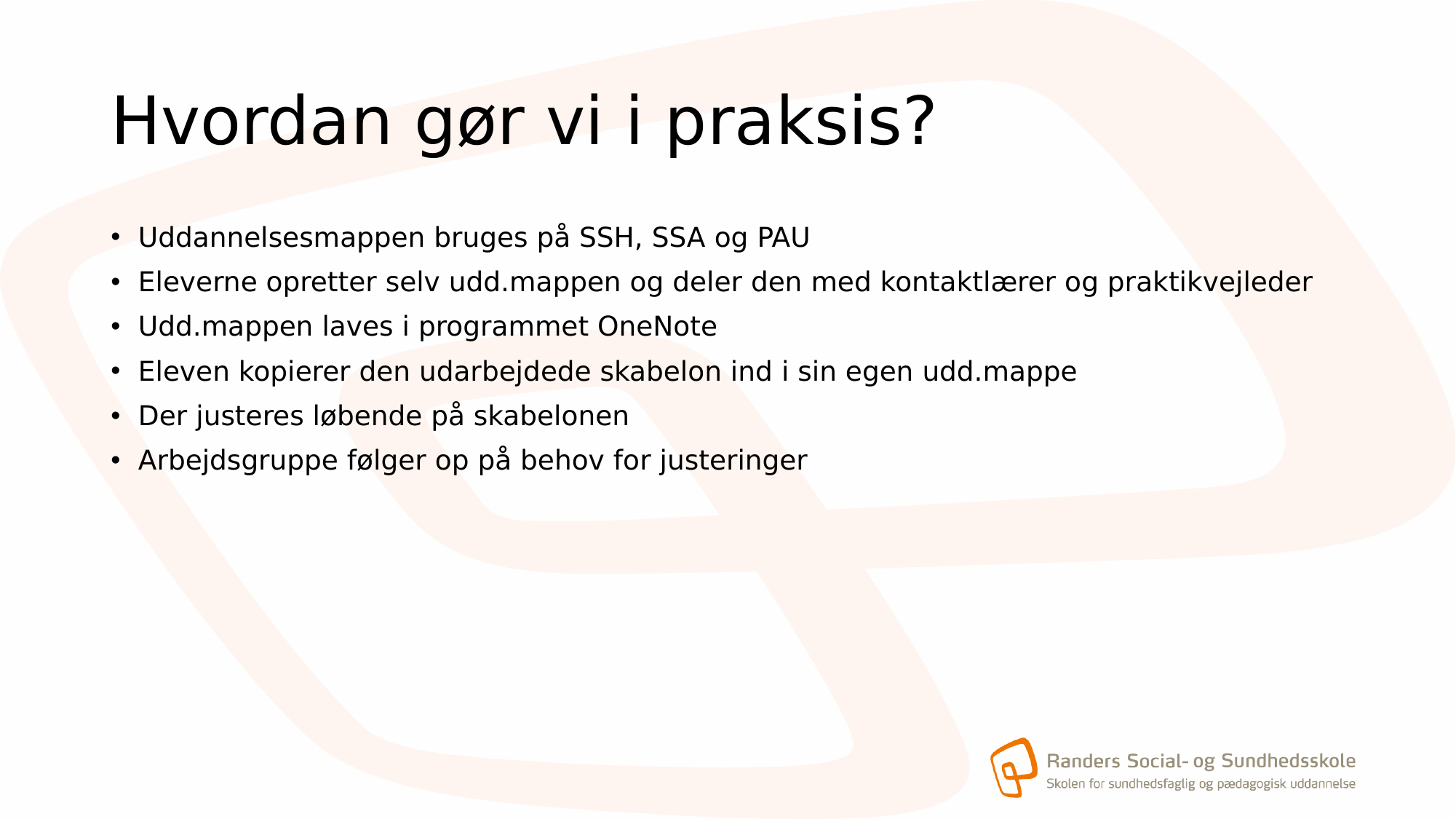

# Hvordan gør vi i praksis?
Uddannelsesmappen bruges på SSH, SSA og PAU
Eleverne opretter selv udd.mappen og deler den med kontaktlærer og praktikvejleder
Udd.mappen laves i programmet OneNote
Eleven kopierer den udarbejdede skabelon ind i sin egen udd.mappe
Der justeres løbende på skabelonen
Arbejdsgruppe følger op på behov for justeringer